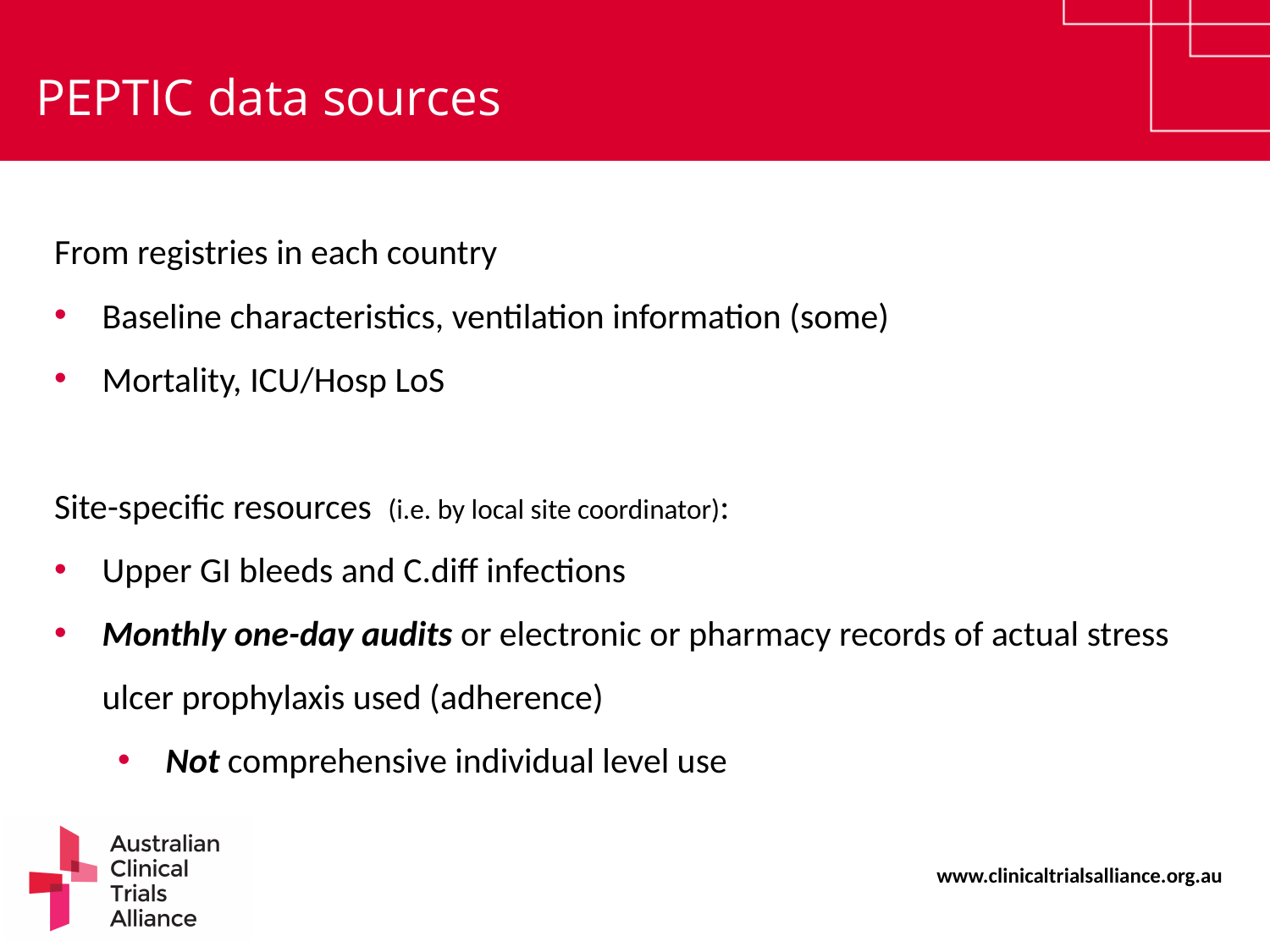

PEPTIC data sources
From registries in each country
Baseline characteristics, ventilation information (some)
Mortality, ICU/Hosp LoS
Site-specific resources  (i.e. by local site coordinator):
Upper GI bleeds and C.diff infections
Monthly one-day audits or electronic or pharmacy records of actual stress ulcer prophylaxis used (adherence)
Not comprehensive individual level use